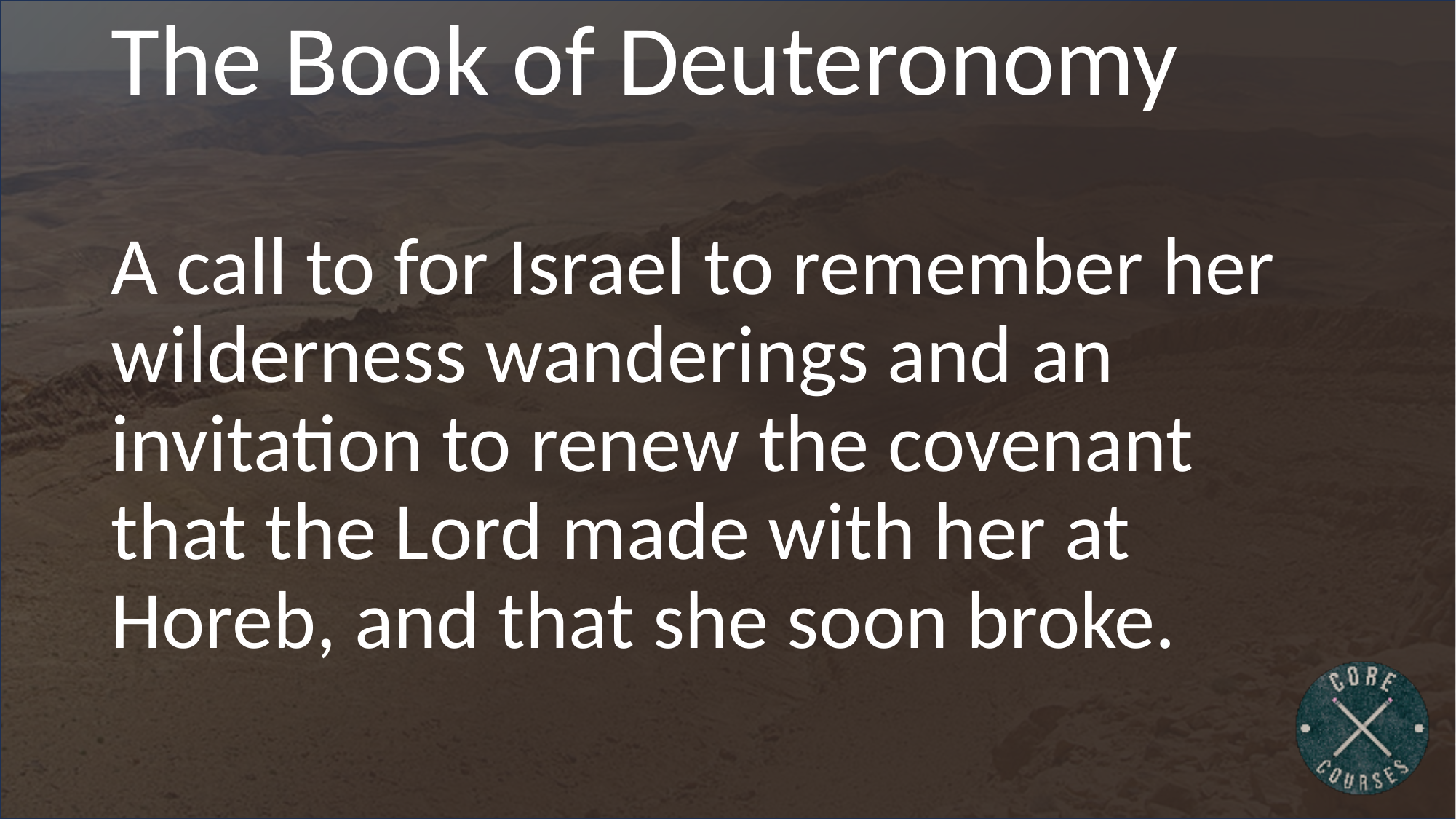

# The Book of Deuteronomy
A call to for Israel to remember her wilderness wanderings and an invitation to renew the covenant that the Lord made with her at Horeb, and that she soon broke.